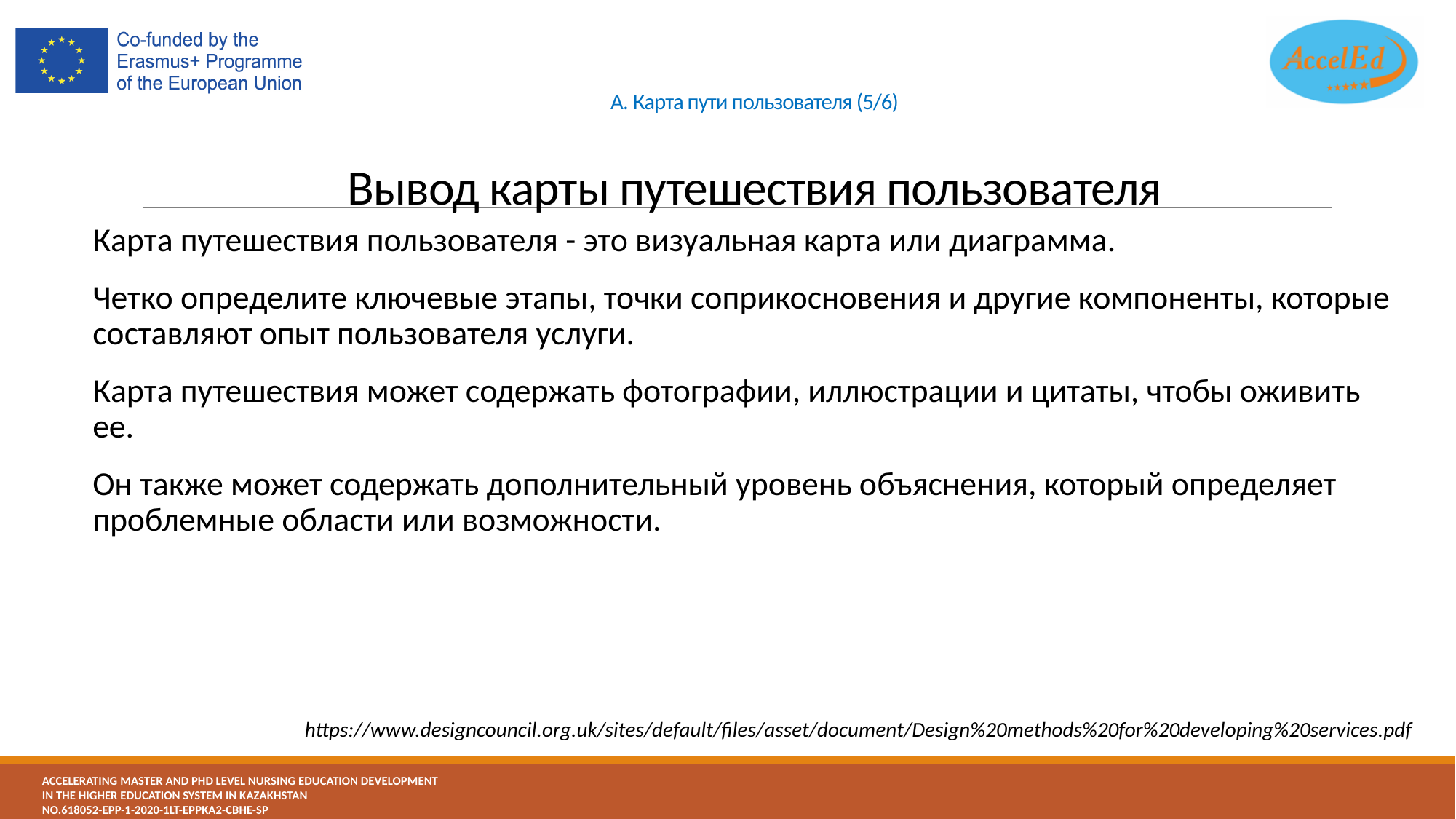

# A. Карта пути пользователя (5/6) Вывод карты путешествия пользователя
Карта путешествия пользователя - это визуальная карта или диаграмма.
Четко определите ключевые этапы, точки соприкосновения и другие компоненты, которые составляют опыт пользователя услуги.
Карта путешествия может содержать фотографии, иллюстрации и цитаты, чтобы оживить ее.
Он также может содержать дополнительный уровень объяснения, который определяет проблемные области или возможности.
https://www.designcouncil.org.uk/sites/default/files/asset/document/Design%20methods%20for%20developing%20services.pdf